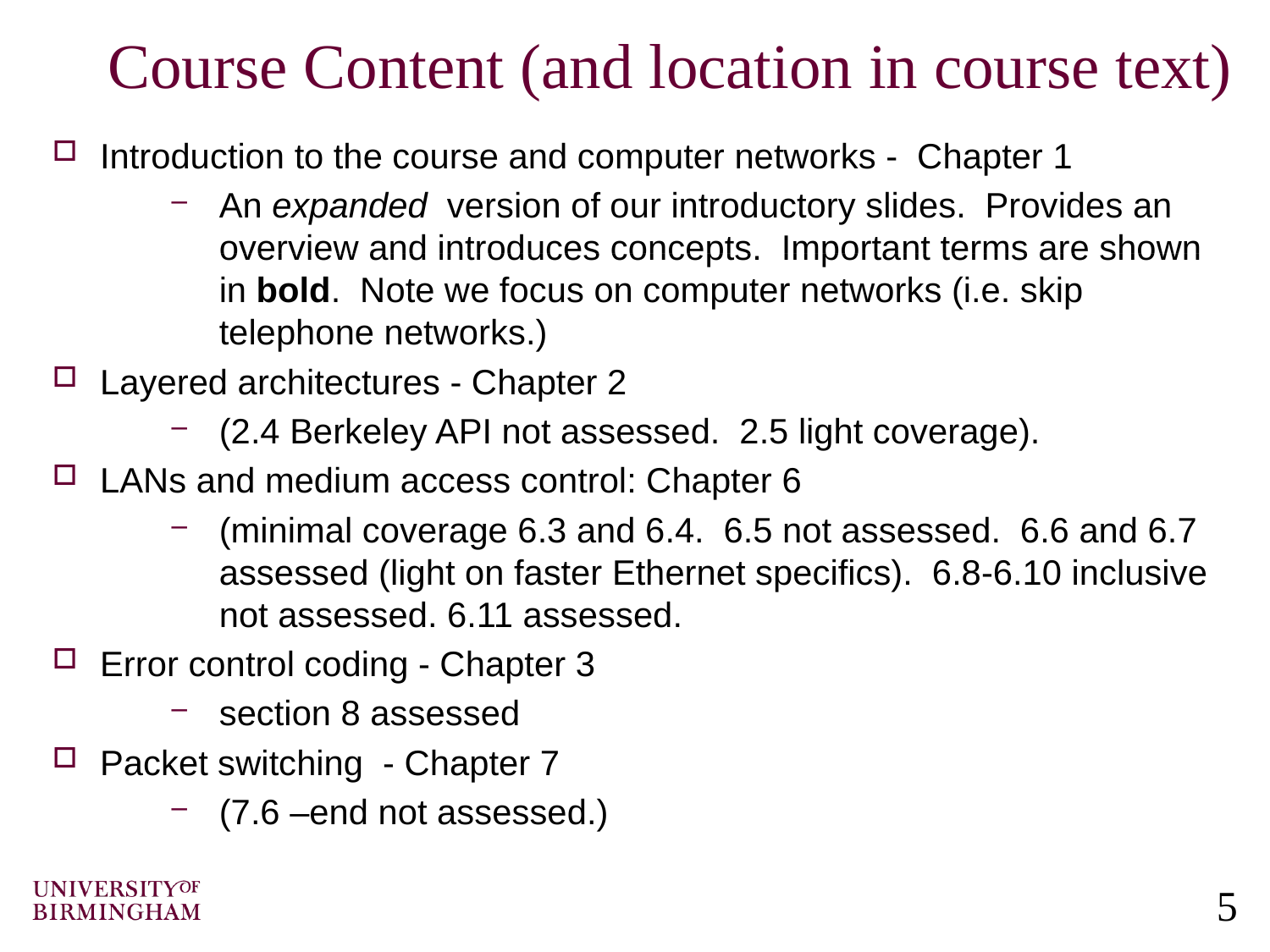

# Course Content (and location in course text)
Introduction to the course and computer networks -  Chapter 1
An expanded  version of our introductory slides.  Provides an overview and introduces concepts.  Important terms are shown in bold.  Note we focus on computer networks (i.e. skip telephone networks.)
Layered architectures - Chapter 2
(2.4 Berkeley API not assessed.  2.5 light coverage).
LANs and medium access control: Chapter 6
(minimal coverage 6.3 and 6.4.  6.5 not assessed.  6.6 and 6.7 assessed (light on faster Ethernet specifics).  6.8-6.10 inclusive not assessed. 6.11 assessed.
Error control coding - Chapter 3
section 8 assessed
Packet switching  - Chapter 7
(7.6 –end not assessed.)